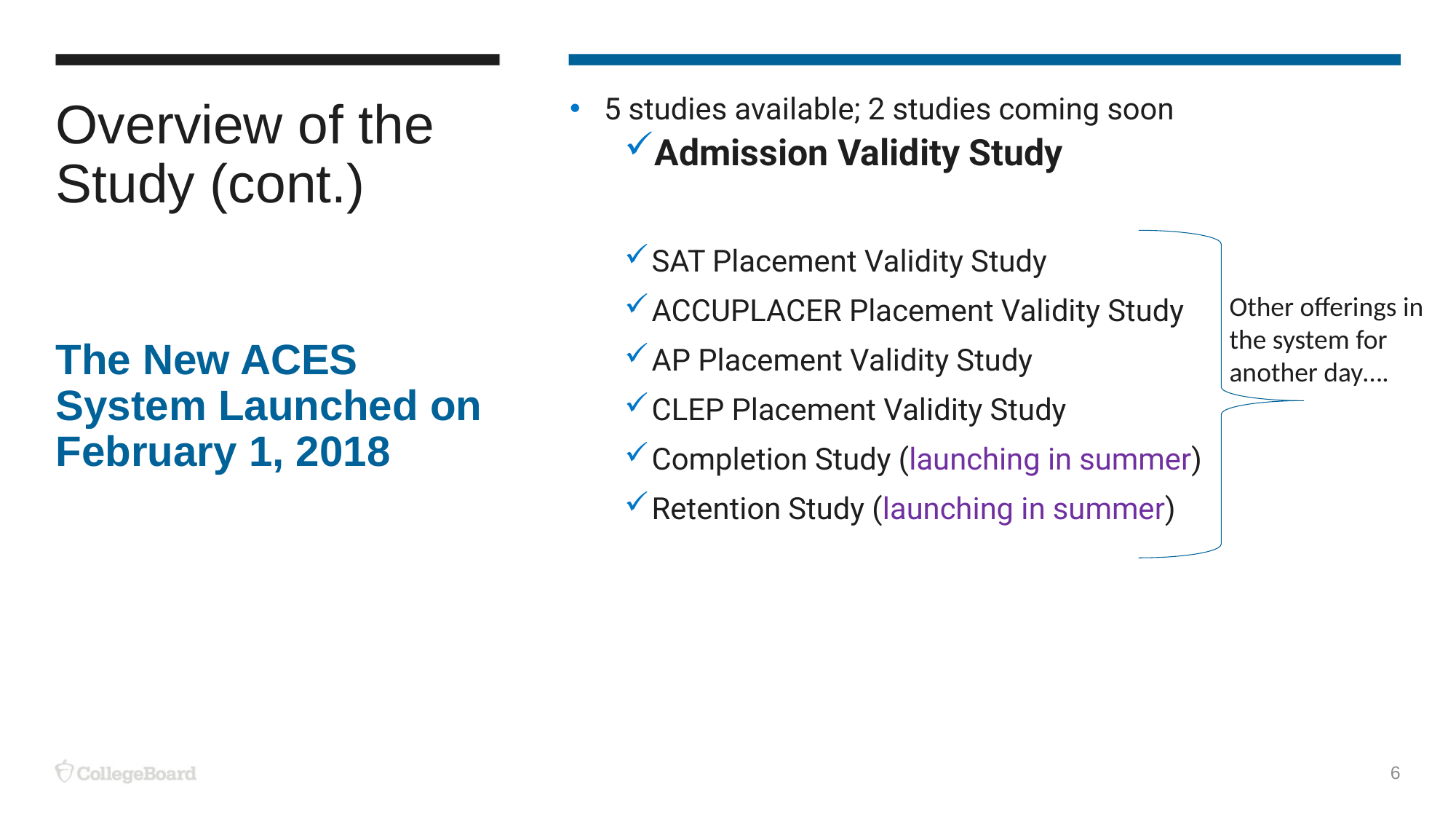

5 studies available; 2 studies coming soon
Admission Validity Study

SAT Placement Validity Study
ACCUPLACER Placement Validity Study
AP Placement Validity Study
CLEP Placement Validity Study
Completion Study (launching in summer)
Retention Study (launching in summer)

# Overview of the Study (cont.)

Other offerings in the system for another day….
The New ACES System Launched on February 1, 2018
6